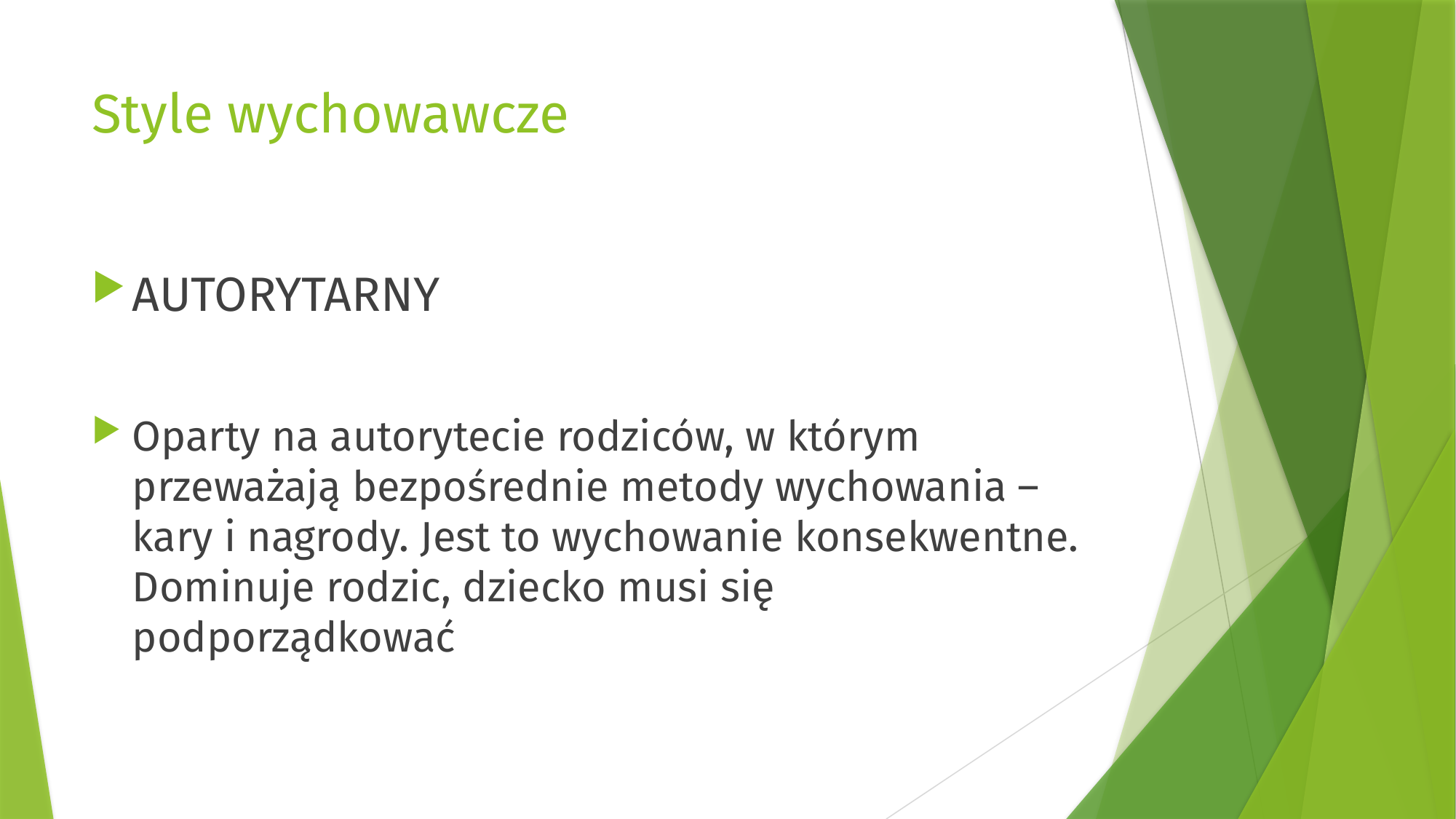

# Style wychowawcze
AUTORYTARNY

Oparty na autorytecie rodziców, w którym przeważają bezpośrednie metody wychowania – kary i nagrody. Jest to wychowanie konsekwentne. Dominuje rodzic, dziecko musi się podporządkować